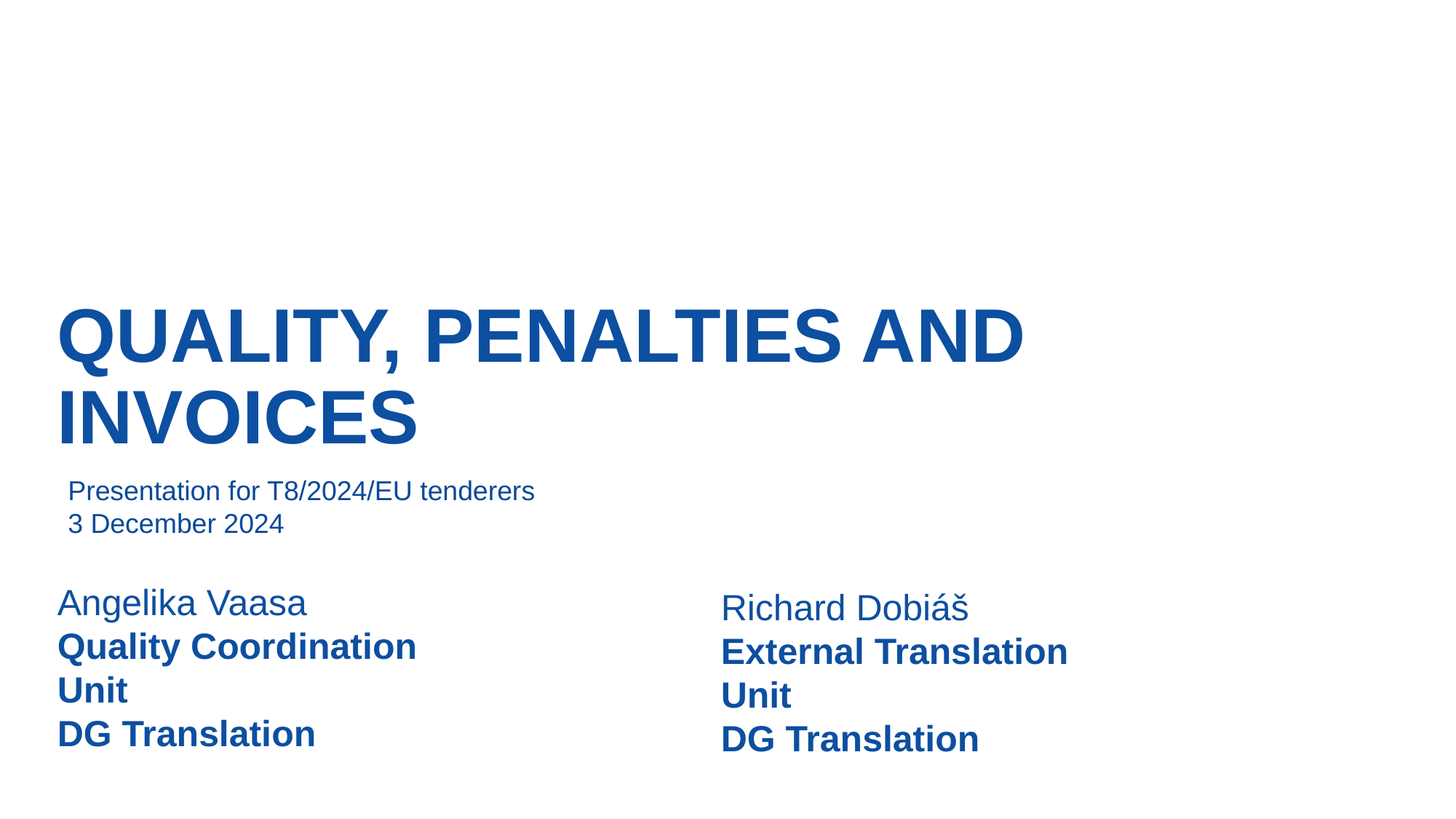

# QUALITY, PENALTIES AND INVOICES
Presentation for T8/2024/EU tenderers
3 December 2024
Angelika Vaasa
Quality Coordination Unit
DG Translation

Richard Dobiáš
External Translation Unit
DG Translation